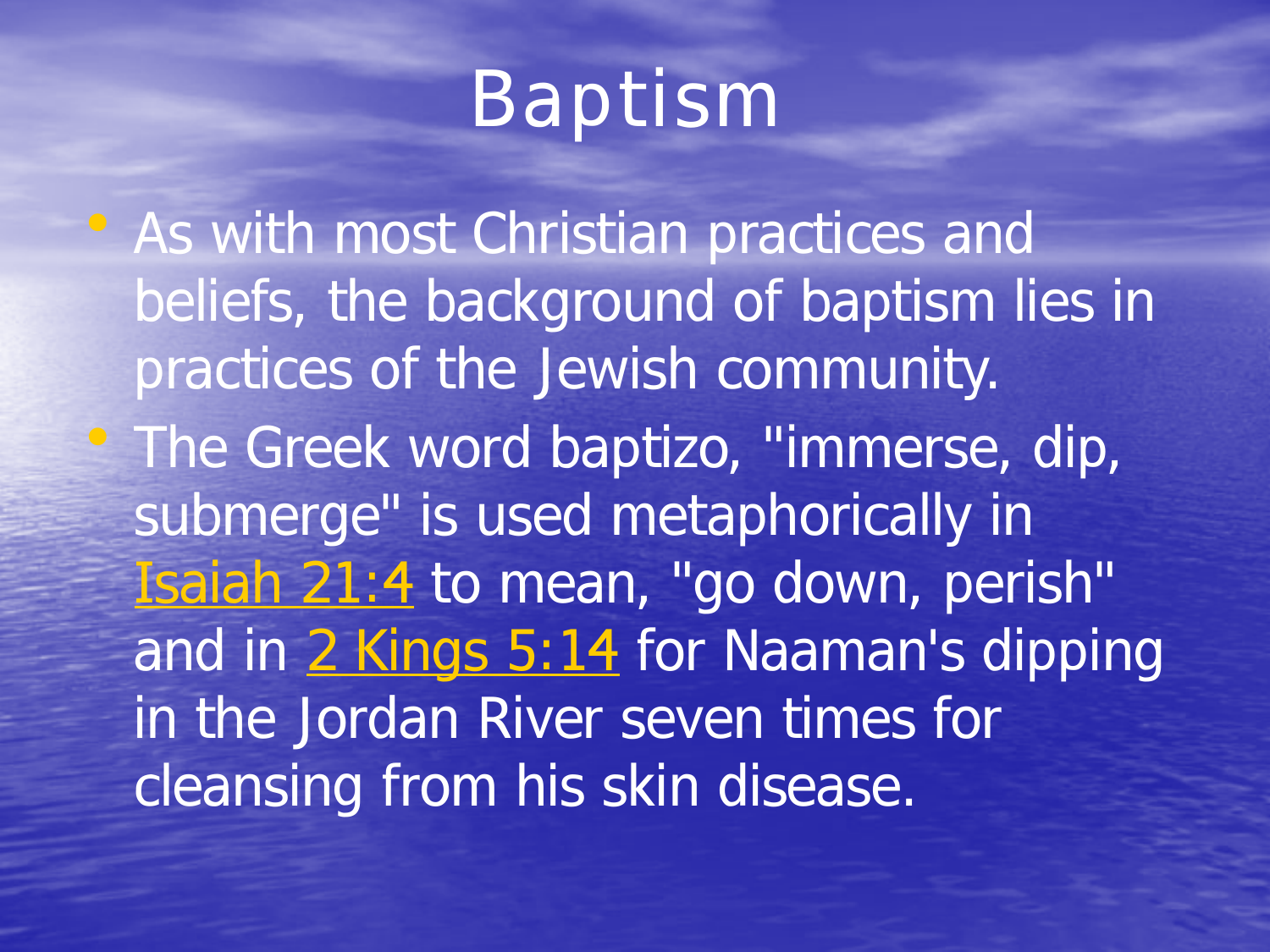

# Baptism
As with most Christian practices and beliefs, the background of baptism lies in practices of the Jewish community.
The Greek word baptizo, "immerse, dip, submerge" is used metaphorically in Isaiah 21:4 to mean, "go down, perish" and in 2 Kings 5:14 for Naaman's dipping in the Jordan River seven times for cleansing from his skin disease.